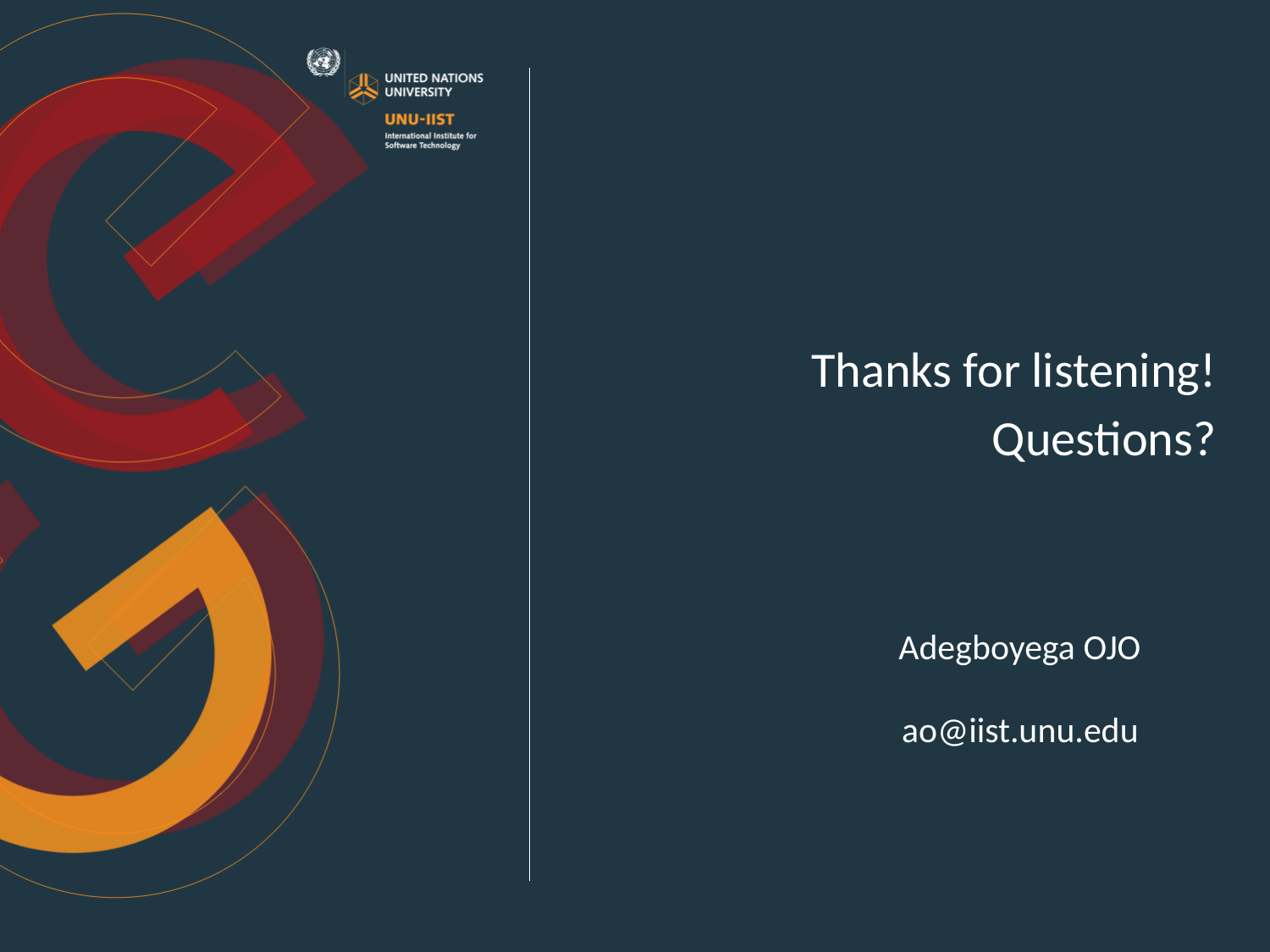

Thanks for listening!
Questions?
Adegboyega OJO
ao@iist.unu.edu